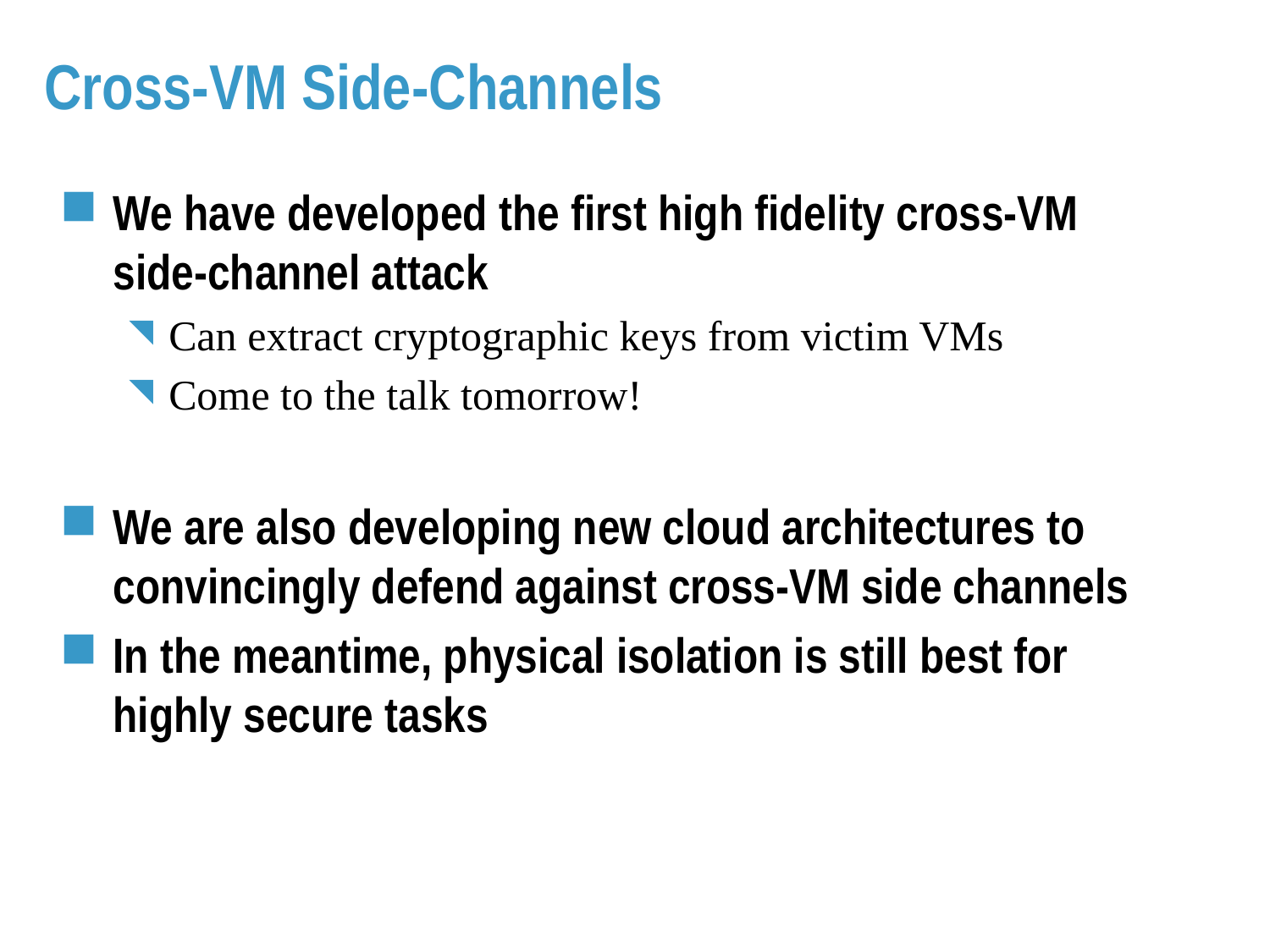

# Cross-VM Side-Channels
We have developed the first high fidelity cross-VM side-channel attack
Can extract cryptographic keys from victim VMs
Come to the talk tomorrow!

We are also developing new cloud architectures to convincingly defend against cross-VM side channels
In the meantime, physical isolation is still best for highly secure tasks